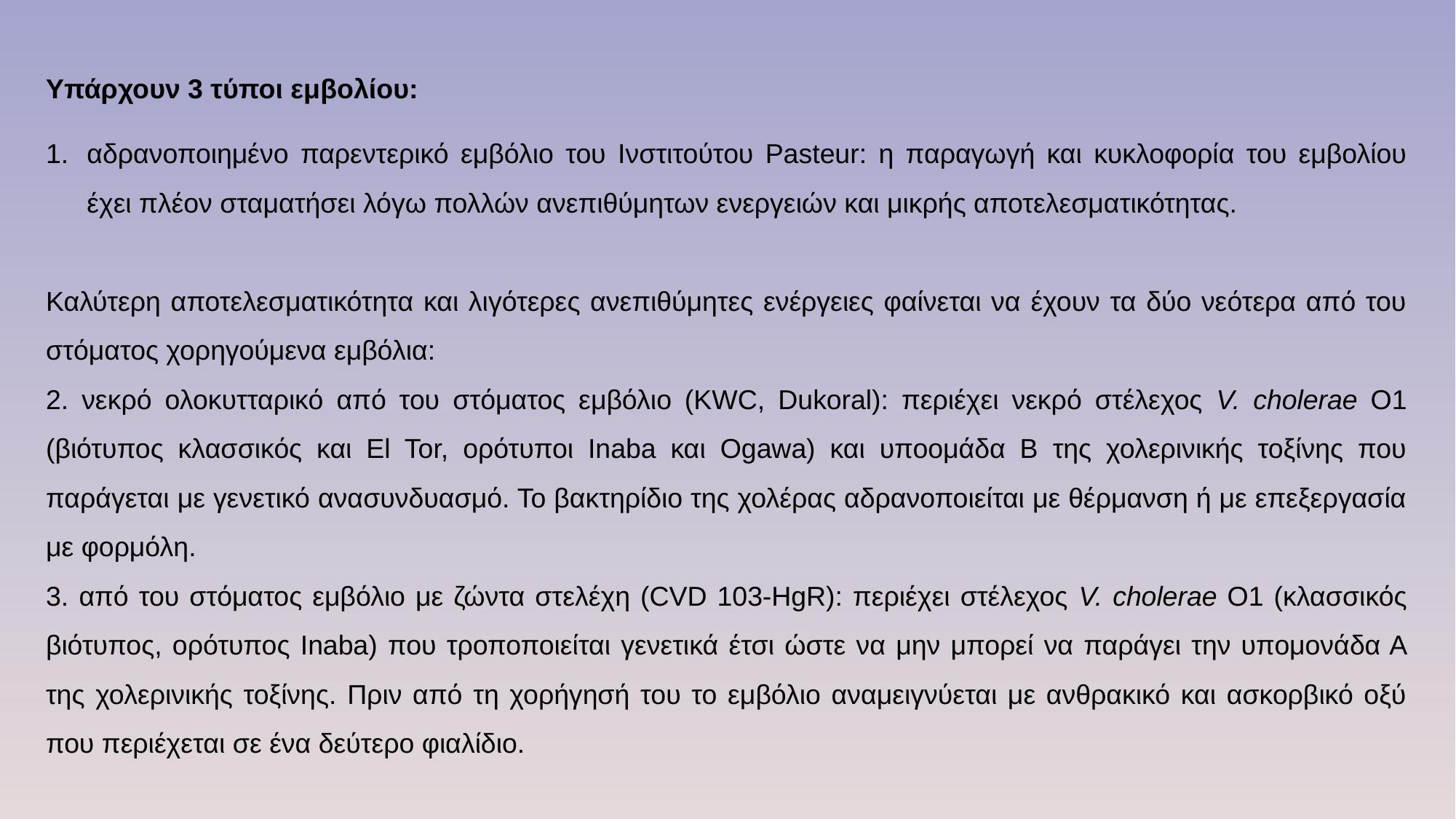

Υπάρχουν 3 τύποι εμβολίου:
αδρανοποιημένο παρεντερικό εμβόλιο του Ινστιτούτου Pasteur: η παραγωγή και κυκλοφορία του εμβολίου έχει πλέον σταματήσει λόγω πολλών ανεπιθύμητων ενεργειών και μικρής αποτελεσματικότητας.

Καλύτερη αποτελεσματικότητα και λιγότερες ανεπιθύμητες ενέργειες φαίνεται να έχουν τα δύο νεότερα από του στόματος χορηγούμενα εμβόλια:
2. νεκρό ολοκυτταρικό από του στόματος εμβόλιο (KWC, Dukoral): περιέχει νεκρό στέλεχος V. cholerae O1 (βιότυπος κλασσικός και El Tor, ορότυποι Inaba και Ogawa) και υποομάδα Β της χολερινικής τοξίνης που παράγεται με γενετικό ανασυνδυασμό. Το βακτηρίδιο της χολέρας αδρανοποιείται με θέρμανση ή με επεξεργασία με φορμόλη.
3. από του στόματος εμβόλιο με ζώντα στελέχη (CVD 103-HgR): περιέχει στέλεχος V. cholerae O1 (κλασσικός βιότυπος, ορότυπος Inaba) που τροποποιείται γενετικά έτσι ώστε να μην μπορεί να παράγει την υπομονάδα Α της χολερινικής τοξίνης. Πριν από τη χορήγησή του το εμβόλιο αναμειγνύεται με ανθρακικό και ασκορβικό οξύ που περιέχεται σε ένα δεύτερο φιαλίδιο.